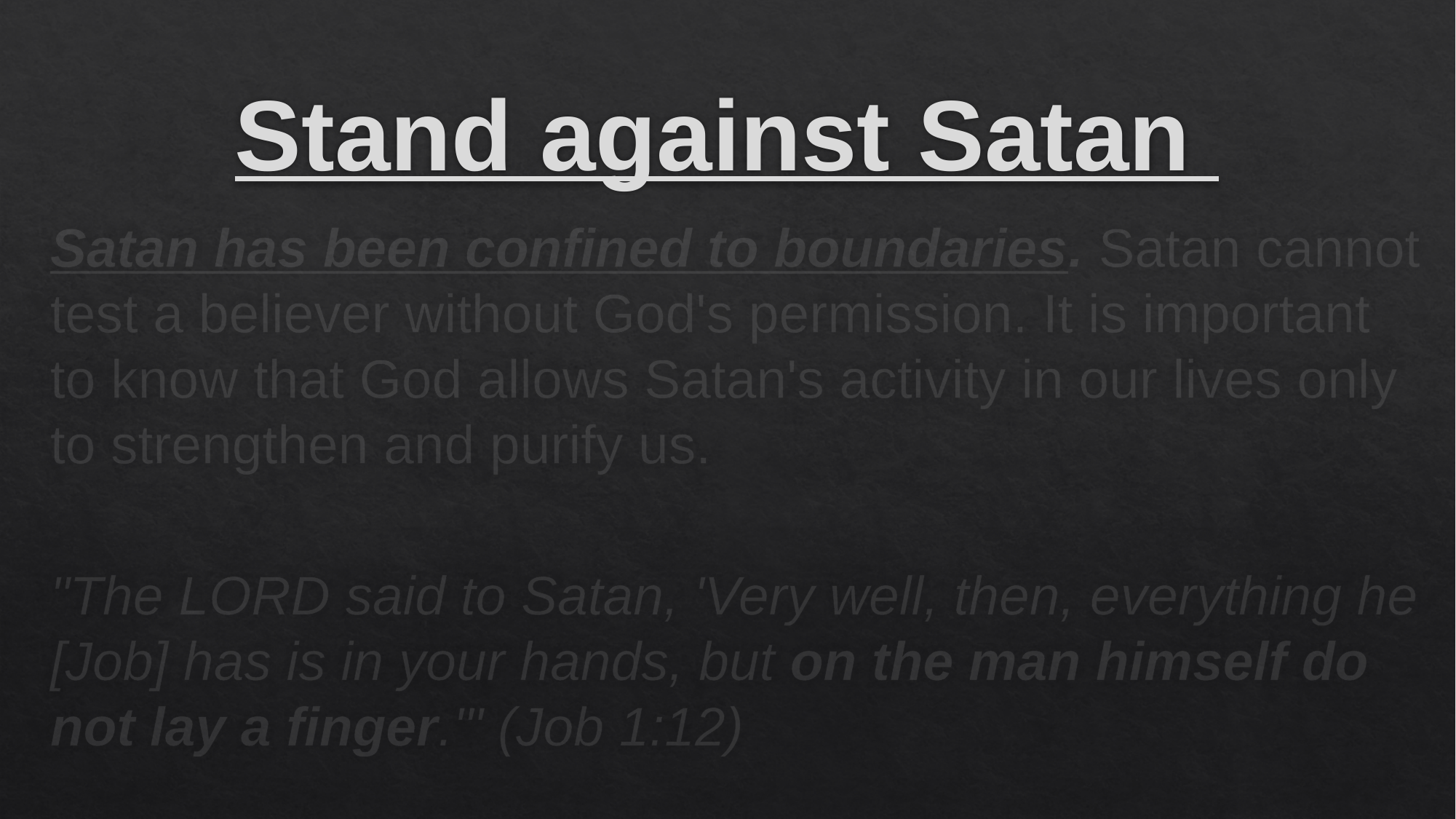

# Stand against Satan
Satan has been confined to boundaries. Satan cannot test a believer without God's permission. It is important to know that God allows Satan's activity in our lives only to strengthen and purify us.
"The Lord said to Satan, 'Very well, then, everything he [Job] has is in your hands, but on the man himself do not lay a finger.'" (Job 1:12)